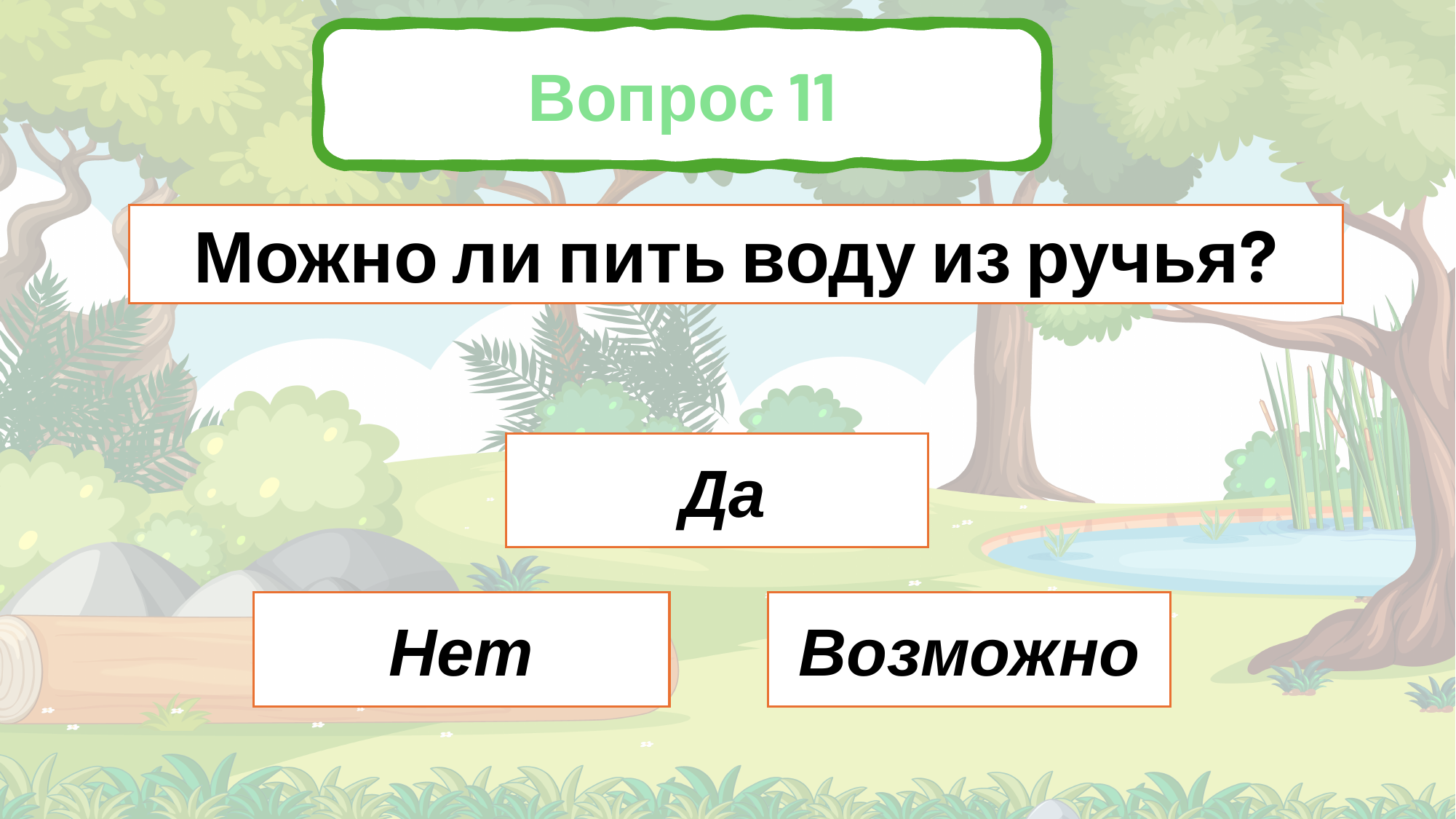

Вопрос 11
Можно ли пить воду из ручья?
 Да
Нет
Возможно